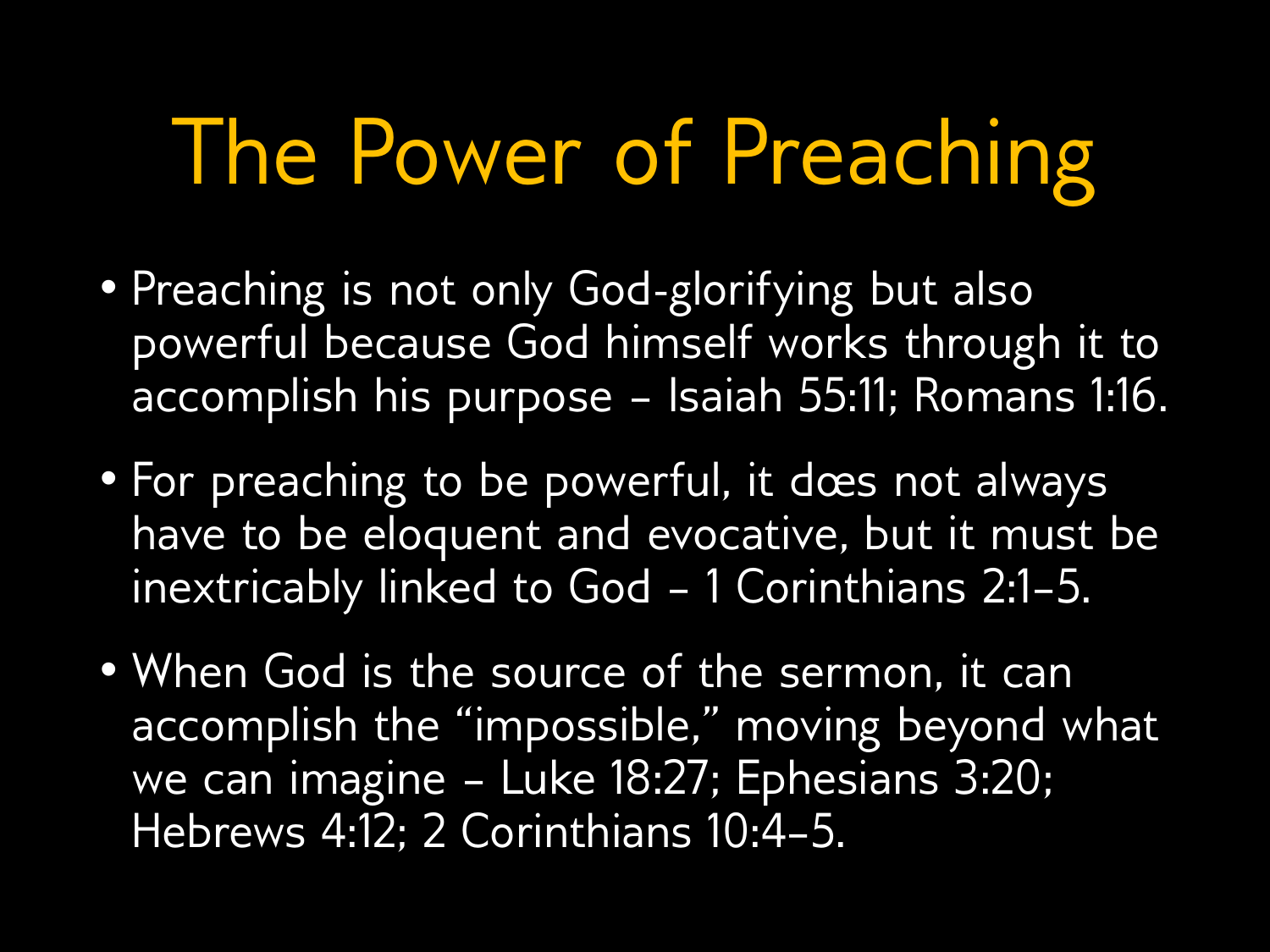

# The Power of Preaching
Preaching is not only God-glorifying but also powerful because God himself works through it to accomplish his purpose – Isaiah 55:11; Romans 1:16.
For preaching to be powerful, it does not always have to be eloquent and evocative, but it must be inextricably linked to God – 1 Corinthians 2:1–5.
When God is the source of the sermon, it can accomplish the “impossible,” moving beyond what we can imagine – Luke 18:27; Ephesians 3:20; Hebrews 4:12; 2 Corinthians 10:4–5.